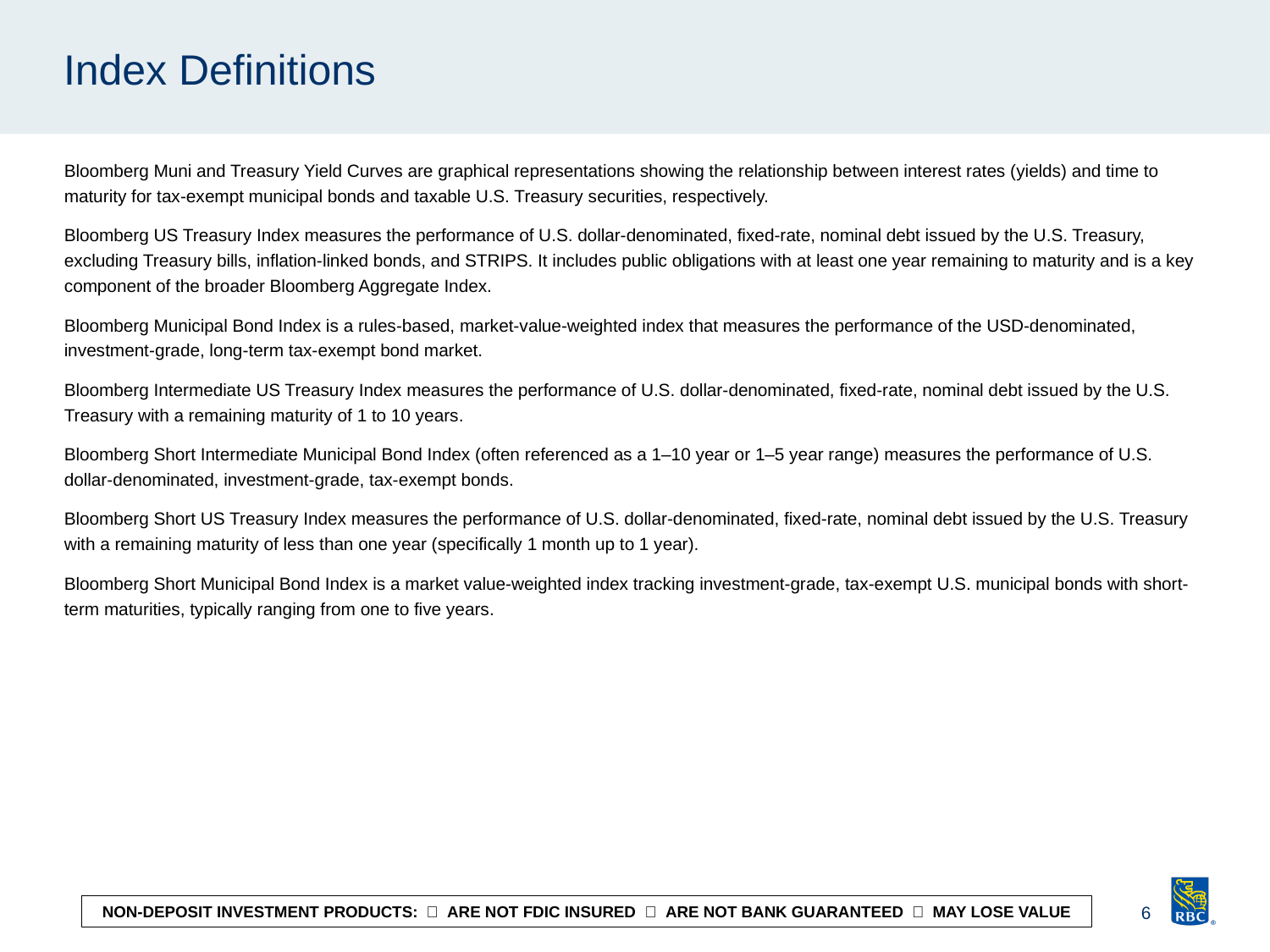

# Index Definitions
Bloomberg Muni and Treasury Yield Curves are graphical representations showing the relationship between interest rates (yields) and time to maturity for tax-exempt municipal bonds and taxable U.S. Treasury securities, respectively.
Bloomberg US Treasury Index measures the performance of U.S. dollar-denominated, fixed-rate, nominal debt issued by the U.S. Treasury, excluding Treasury bills, inflation-linked bonds, and STRIPS. It includes public obligations with at least one year remaining to maturity and is a key component of the broader Bloomberg Aggregate Index.
Bloomberg Municipal Bond Index is a rules-based, market-value-weighted index that measures the performance of the USD-denominated, investment-grade, long-term tax-exempt bond market.
Bloomberg Intermediate US Treasury Index measures the performance of U.S. dollar-denominated, fixed-rate, nominal debt issued by the U.S. Treasury with a remaining maturity of 1 to 10 years.
Bloomberg Short Intermediate Municipal Bond Index (often referenced as a 1–10 year or 1–5 year range) measures the performance of U.S. dollar-denominated, investment-grade, tax-exempt bonds.
Bloomberg Short US Treasury Index measures the performance of U.S. dollar-denominated, fixed-rate, nominal debt issued by the U.S. Treasury with a remaining maturity of less than one year (specifically 1 month up to 1 year).
Bloomberg Short Municipal Bond Index is a market value-weighted index tracking investment-grade, tax-exempt U.S. municipal bonds with short-term maturities, typically ranging from one to five years.
6